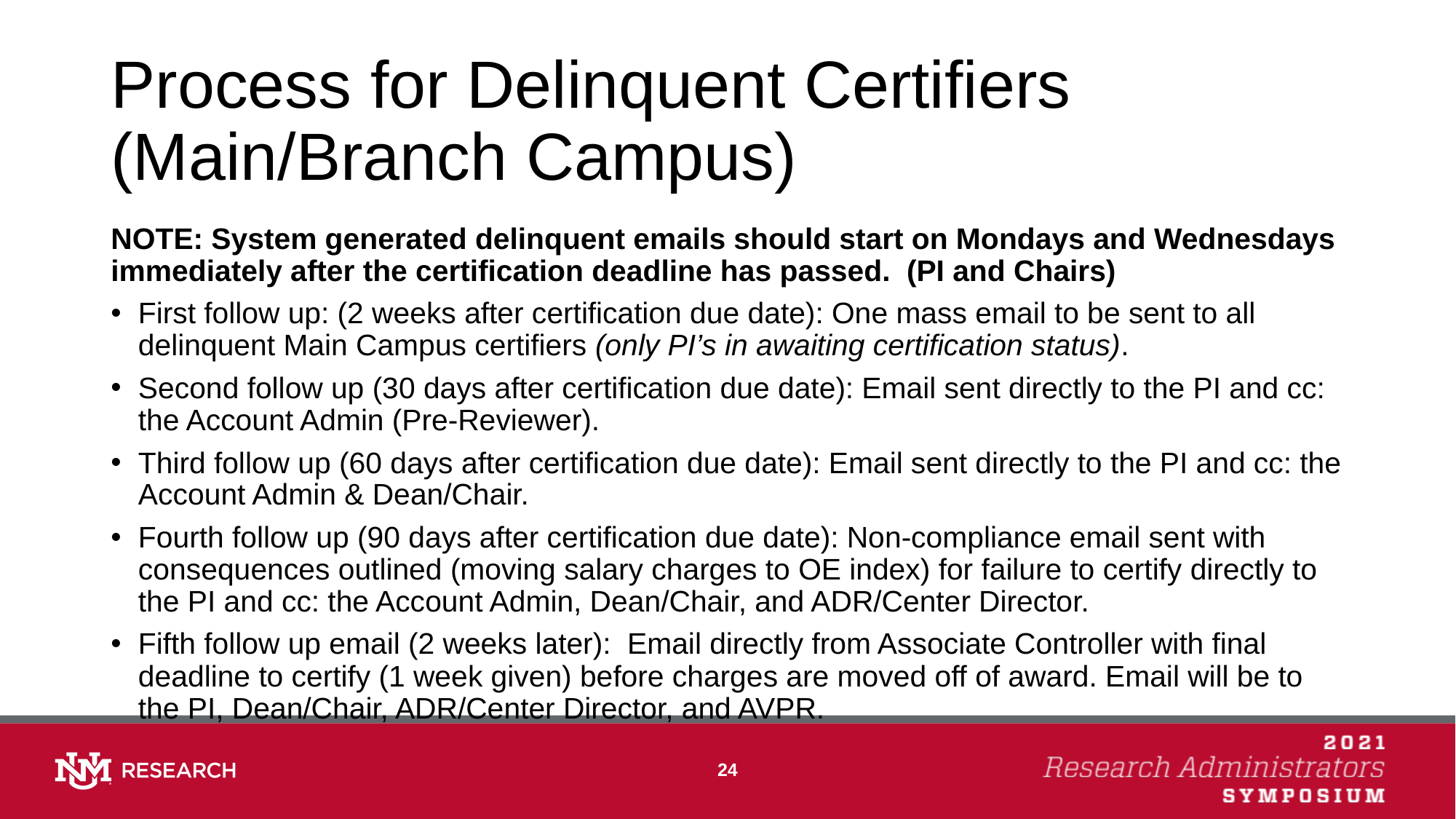

# Process for Delinquent Certifiers (Main/Branch Campus)
NOTE: System generated delinquent emails should start on Mondays and Wednesdays immediately after the certification deadline has passed.  (PI and Chairs)
First follow up: (2 weeks after certification due date): One mass email to be sent to all delinquent Main Campus certifiers (only PI’s in awaiting certification status).
Second follow up (30 days after certification due date): Email sent directly to the PI and cc: the Account Admin (Pre-Reviewer).
Third follow up (60 days after certification due date): Email sent directly to the PI and cc: the Account Admin & Dean/Chair.
Fourth follow up (90 days after certification due date): Non-compliance email sent with consequences outlined (moving salary charges to OE index) for failure to certify directly to the PI and cc: the Account Admin, Dean/Chair, and ADR/Center Director.
Fifth follow up email (2 weeks later):  Email directly from Associate Controller with final deadline to certify (1 week given) before charges are moved off of award. Email will be to the PI, Dean/Chair, ADR/Center Director, and AVPR.

24